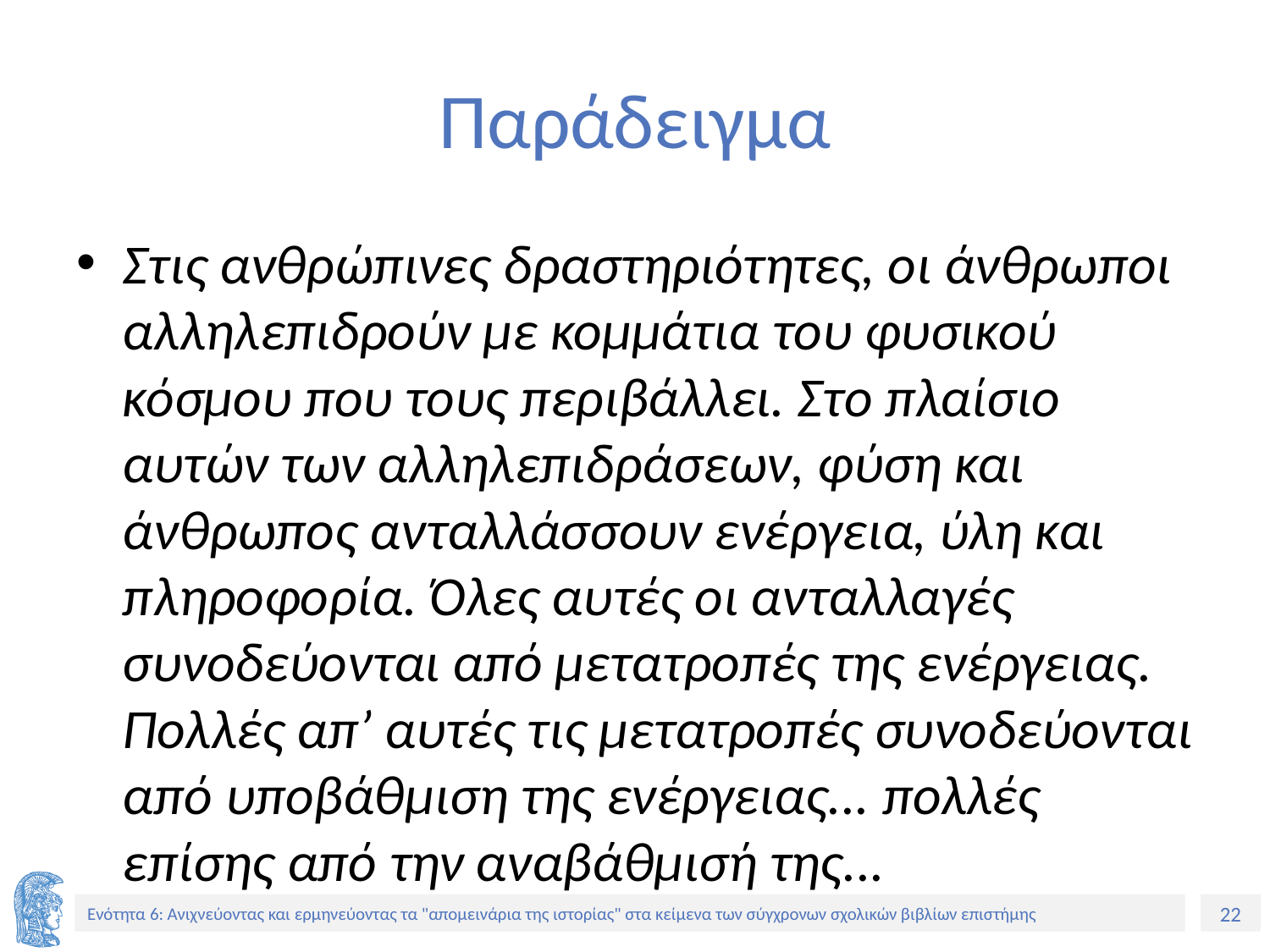

# Παράδειγμα
Στις ανθρώπινες δραστηριότητες, οι άνθρωποι αλληλεπιδρούν με κομμάτια του φυσικού κόσμου που τους περιβάλλει. Στο πλαίσιο αυτών των αλληλεπιδράσεων, φύση και άνθρωπος ανταλλάσσουν ενέργεια, ύλη και πληροφορία. Όλες αυτές οι ανταλλαγές συνοδεύονται από μετατροπές της ενέργειας. Πολλές απ’ αυτές τις μετατροπές συνοδεύονται από υποβάθμιση της ενέργειας... πολλές επίσης από την αναβάθμισή της...